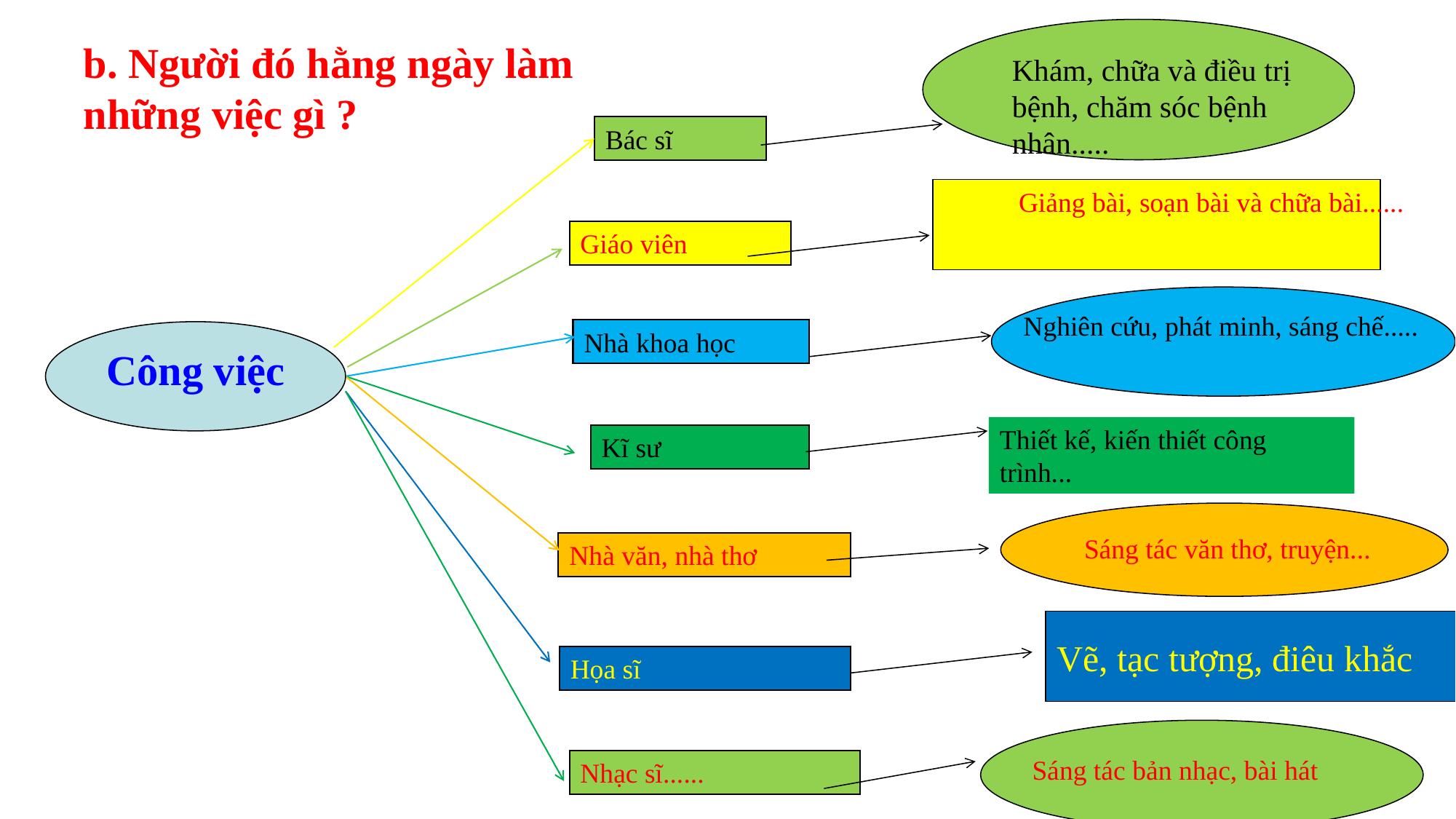

b. Người đó hằng ngày làm những việc gì ?
Khám, chữa và điều trị bệnh, chăm sóc bệnh nhân.....
Bác sĩ

Giảng bài, soạn bài và chữa bài......
Giáo viên

Nghiên cứu, phát minh, sáng chế.....
Nhà khoa học
Công việc
Thiết kế, kiến thiết công trình...
Kĩ sư

Sáng tác văn thơ, truyện...
Nhà văn, nhà thơ

Vẽ, tạc tượng, điêu khắc
Họa sĩ

Sáng tác bản nhạc, bài hát
Nhạc sĩ......